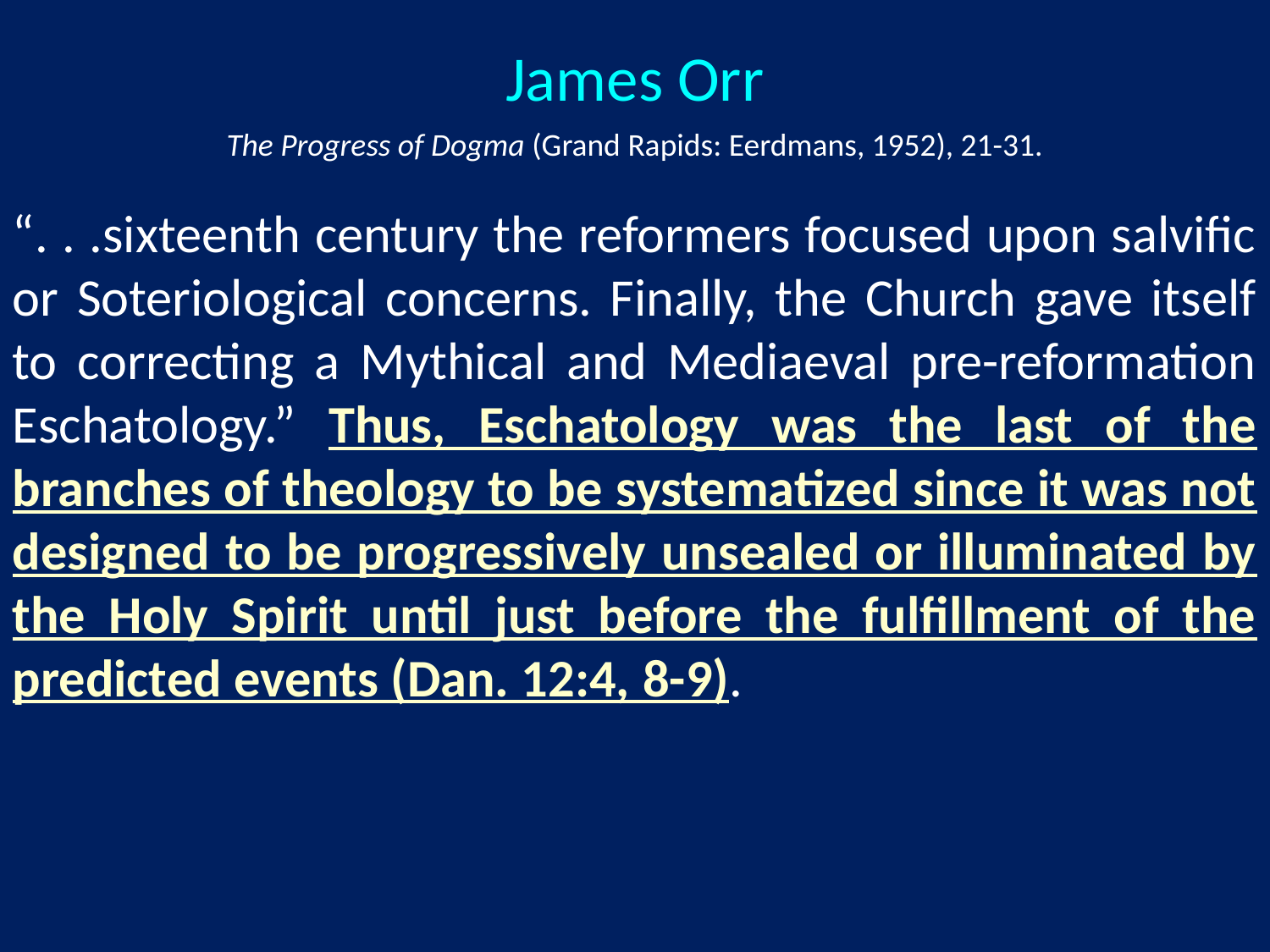

James Orr
The Progress of Dogma (Grand Rapids: Eerdmans, 1952), 21-31.
“. . .sixteenth century the reformers focused upon salvific or Soteriological concerns. Finally, the Church gave itself to correcting a Mythical and Mediaeval pre-reformation Eschatology.” Thus, Eschatology was the last of the branches of theology to be systematized since it was not designed to be progressively unsealed or illuminated by the Holy Spirit until just before the fulfillment of the predicted events (Dan. 12:4, 8-9).